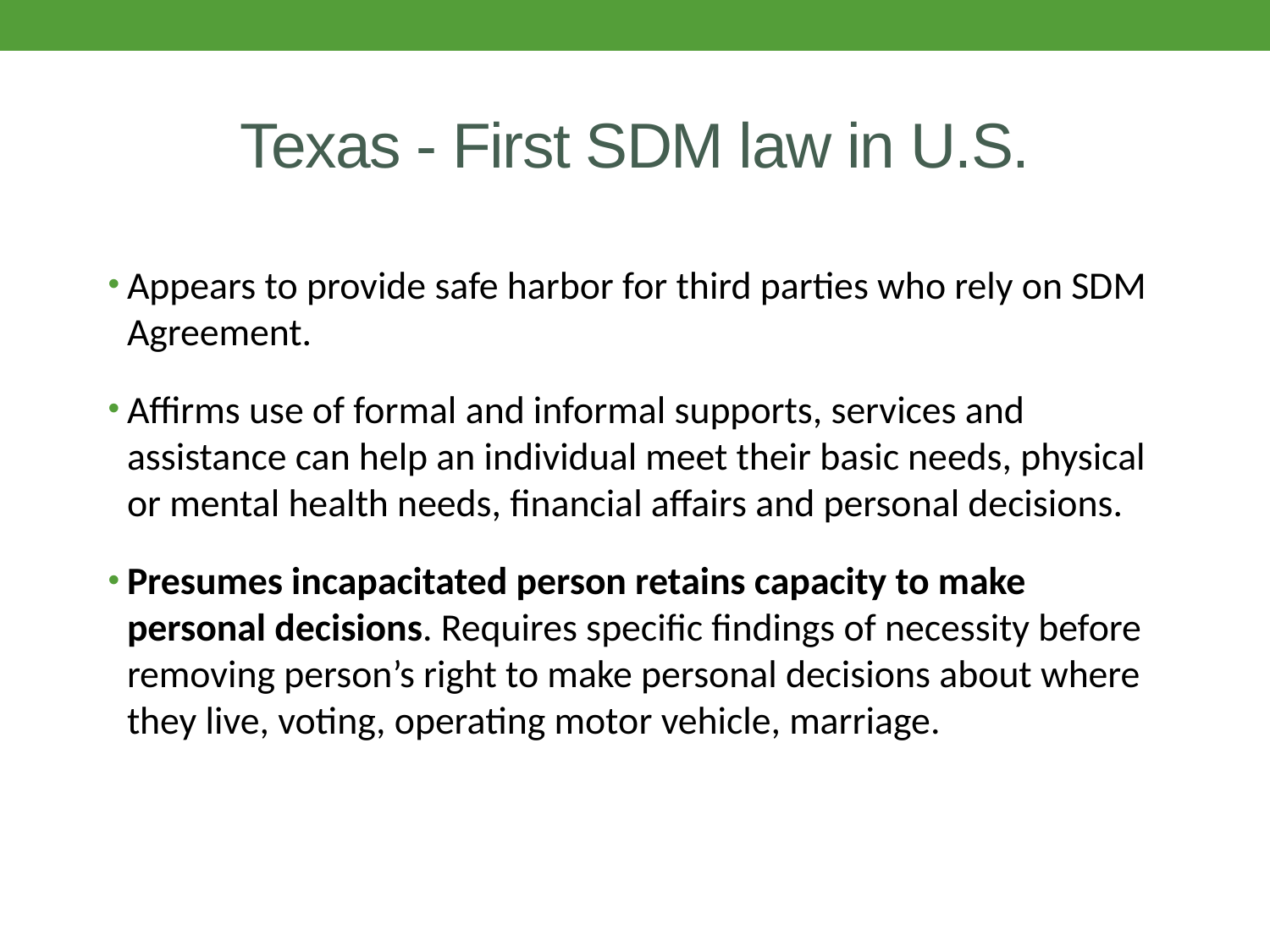

# Texas - First SDM law in U.S.
Appears to provide safe harbor for third parties who rely on SDM Agreement.
Affirms use of formal and informal supports, services and assistance can help an individual meet their basic needs, physical or mental health needs, financial affairs and personal decisions.
Presumes incapacitated person retains capacity to make personal decisions. Requires specific findings of necessity before removing person’s right to make personal decisions about where they live, voting, operating motor vehicle, marriage.